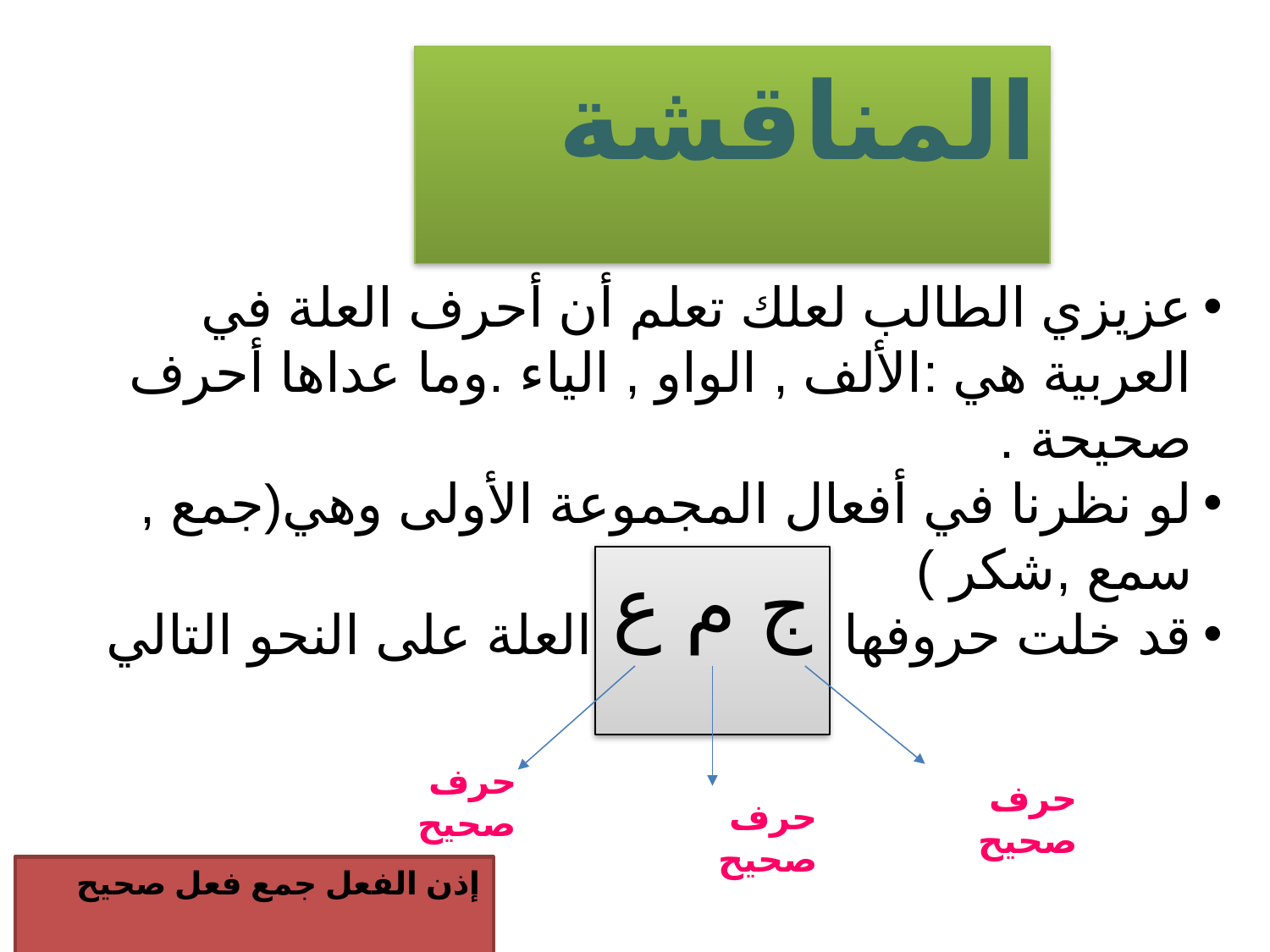

المناقشة

عزيزي الطالب لعلك تعلم أن أحرف العلة في العربية هي :الألف , الواو , الياء .وما عداها أحرف صحيحة .
لو نظرنا في أفعال المجموعة الأولى وهي(جمع , سمع ,شكر )
قد خلت حروفها من احرف العلة على النحو التالي
ج م ع

حرف صحيح

حرف صحيح

حرف صحيح

إذن الفعل جمع فعل صحيح